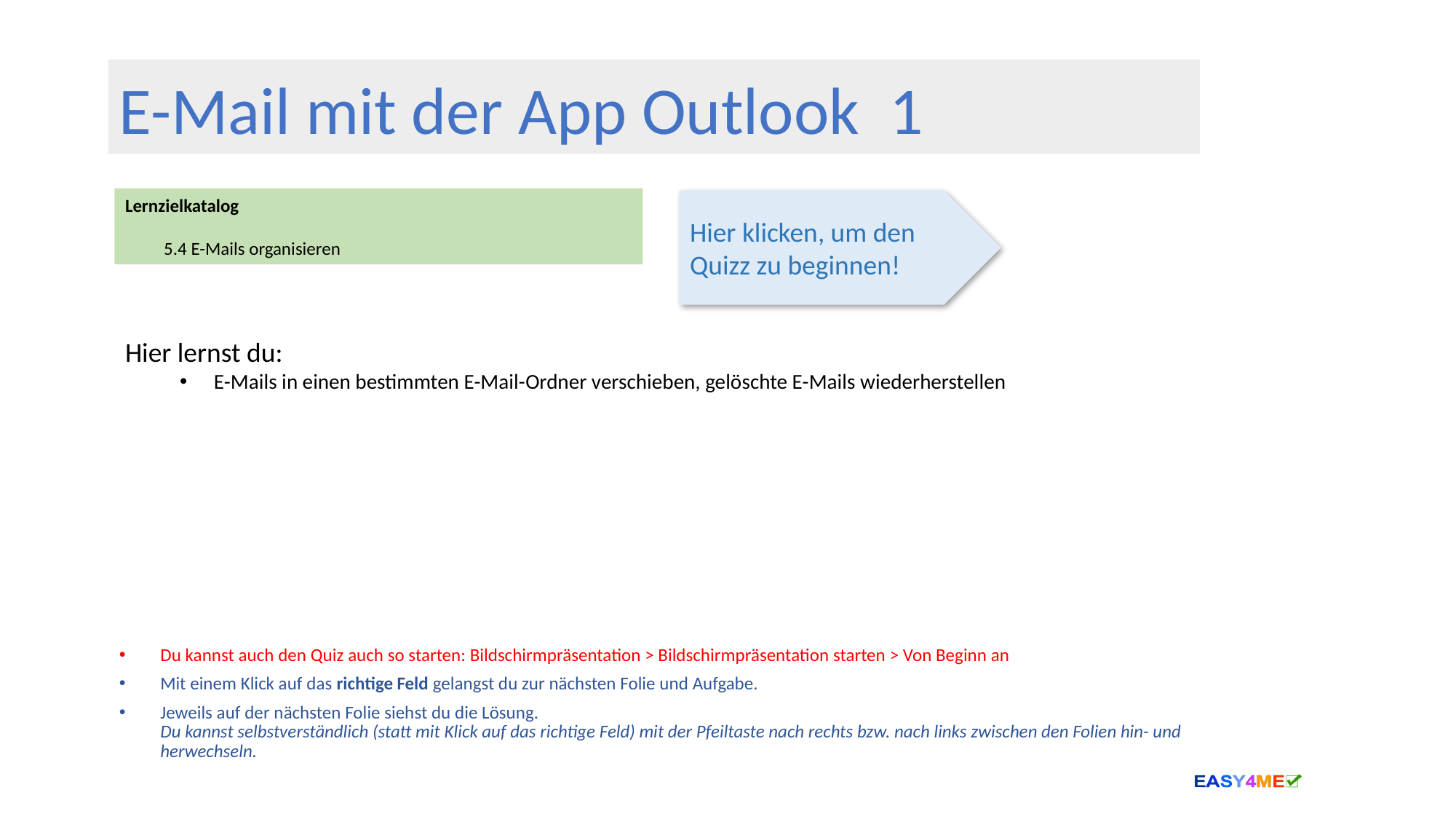

# E-Mail mit der App Outlook  1
Lernzielkatalog

5.4 E-Mails organisieren
Hier klicken, um den Quizz zu beginnen!
Hier lernst du:
E-Mails in einen bestimmten E-Mail-Ordner verschieben, gelöschte E-Mails wiederherstellen
Du kannst auch den Quiz auch so starten: Bildschirmpräsentation > Bildschirmpräsentation starten > Von Beginn an
Mit einem Klick auf das richtige Feld gelangst du zur nächsten Folie und Aufgabe.
Jeweils auf der nächsten Folie siehst du die Lösung.
Du kannst selbstverständlich (statt mit Klick auf das richtige Feld) mit der Pfeiltaste nach rechts bzw. nach links zwischen den Folien hin- und herwechseln.